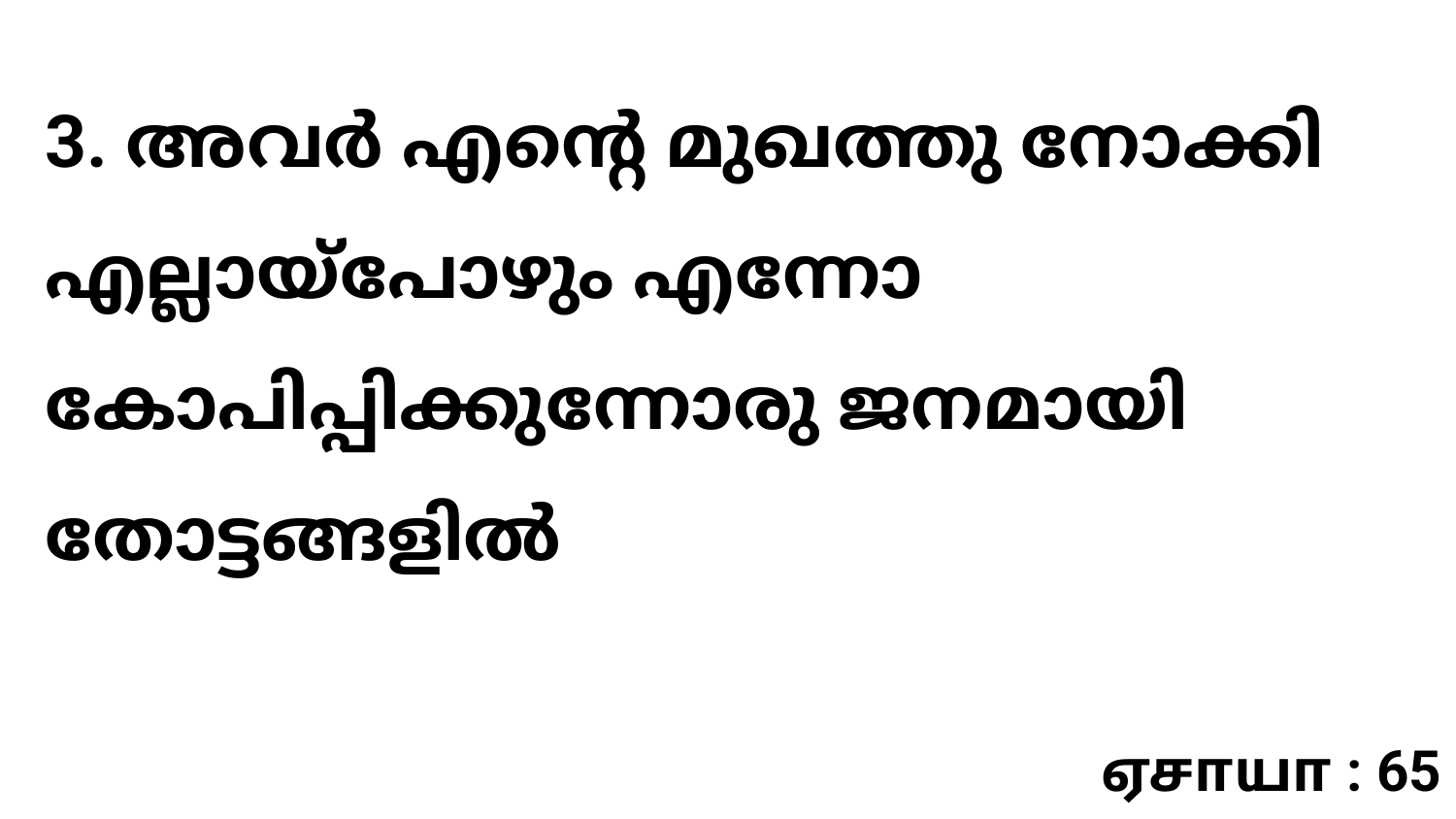

3. അവർ‍ എന്റെ മുഖത്തു നോക്കി എല്ലായ്പോഴും എന്നോ കോപിപ്പിക്കുന്നോരു ജനമായി തോട്ടങ്ങളിൽ
ஏசாயா : 65